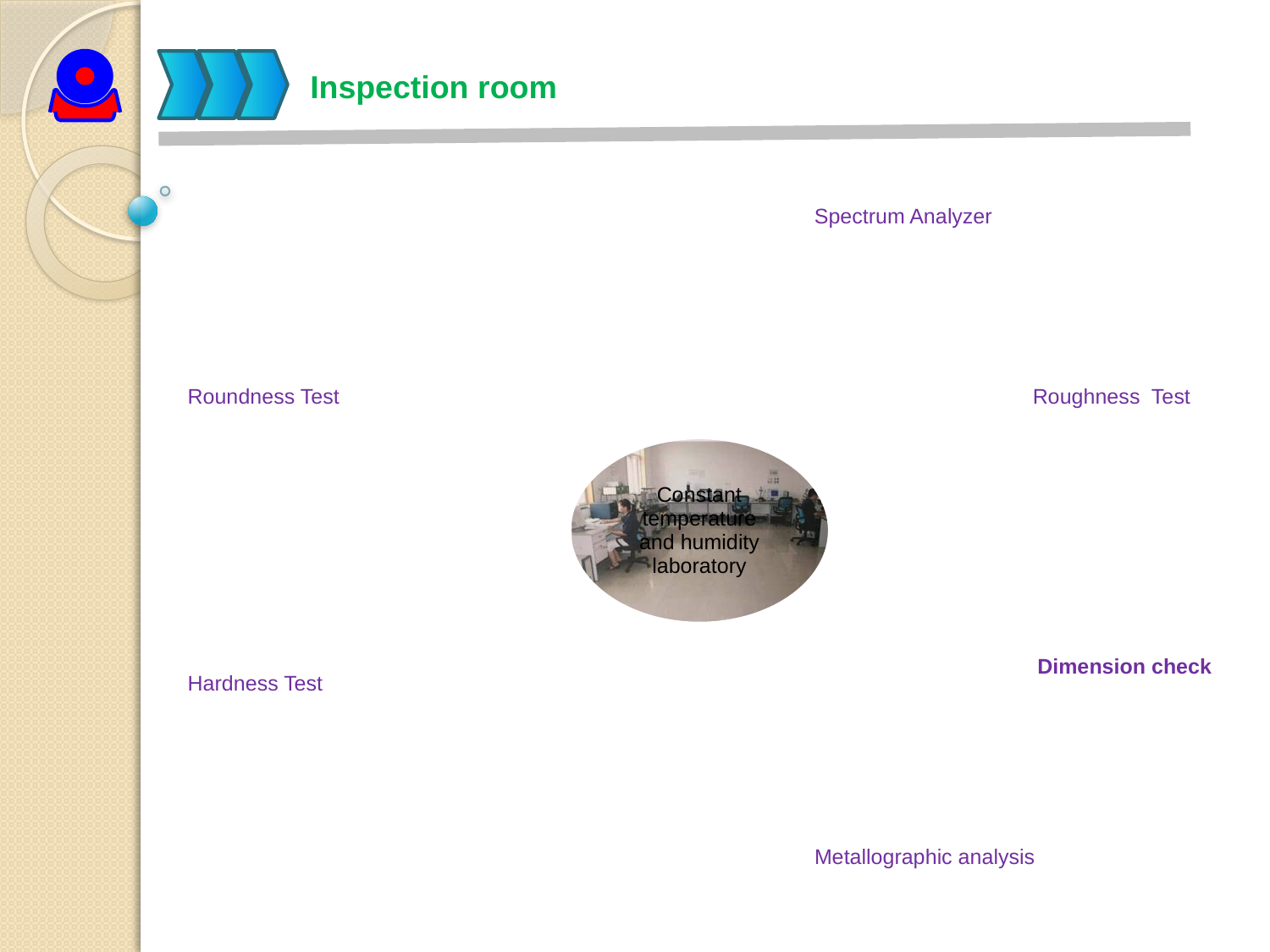

Inspection room
Constant temperature and humidity laboratory
Spectrum Analyzer
Roundness Test
Roughness  Test
Dimension check
Hardness Test
Metallographic analysis